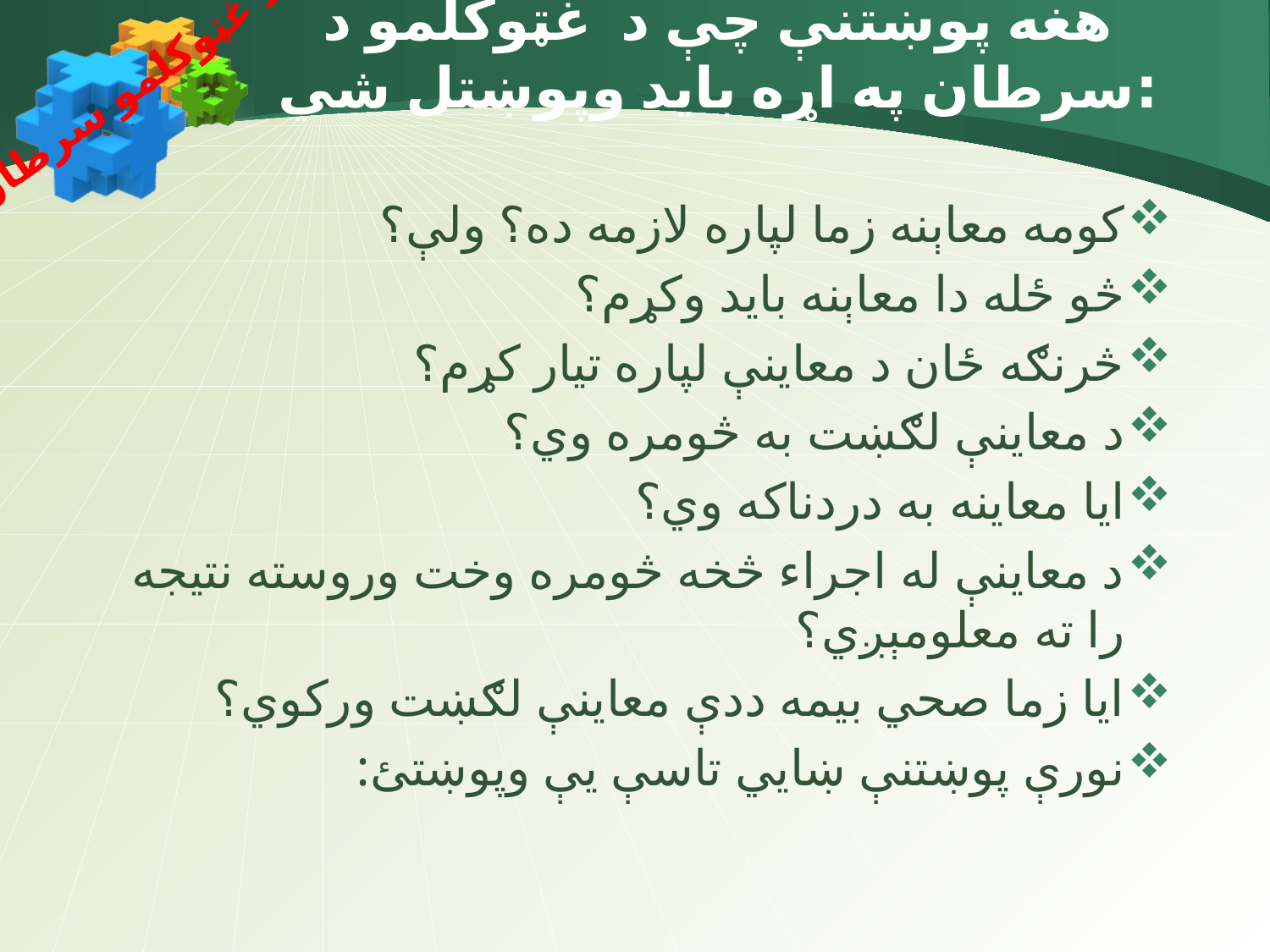

# هغه پوښتنې چې د  غټوکلمو د سرطان په اړه باید وپوښتل شي:
د غټوکلمو سرطان
کومه معاېنه زما لپاره لازمه ده؟ ولې؟
څو ځله دا معاېنه باید وکړم؟
څرنګه ځان د معاینې لپاره تیار کړم؟
د معاینې لګښت به څومره وي؟
ایا معاینه به دردناکه وي؟
د معاینې له اجراء څخه څومره وخت وروسته نتیجه را ته معلومېږي؟
ایا زما صحي بیمه ددې معاینې لګښت ورکوي؟
نورې پوښتنې ښايي تاسې يې وپوښتئ: